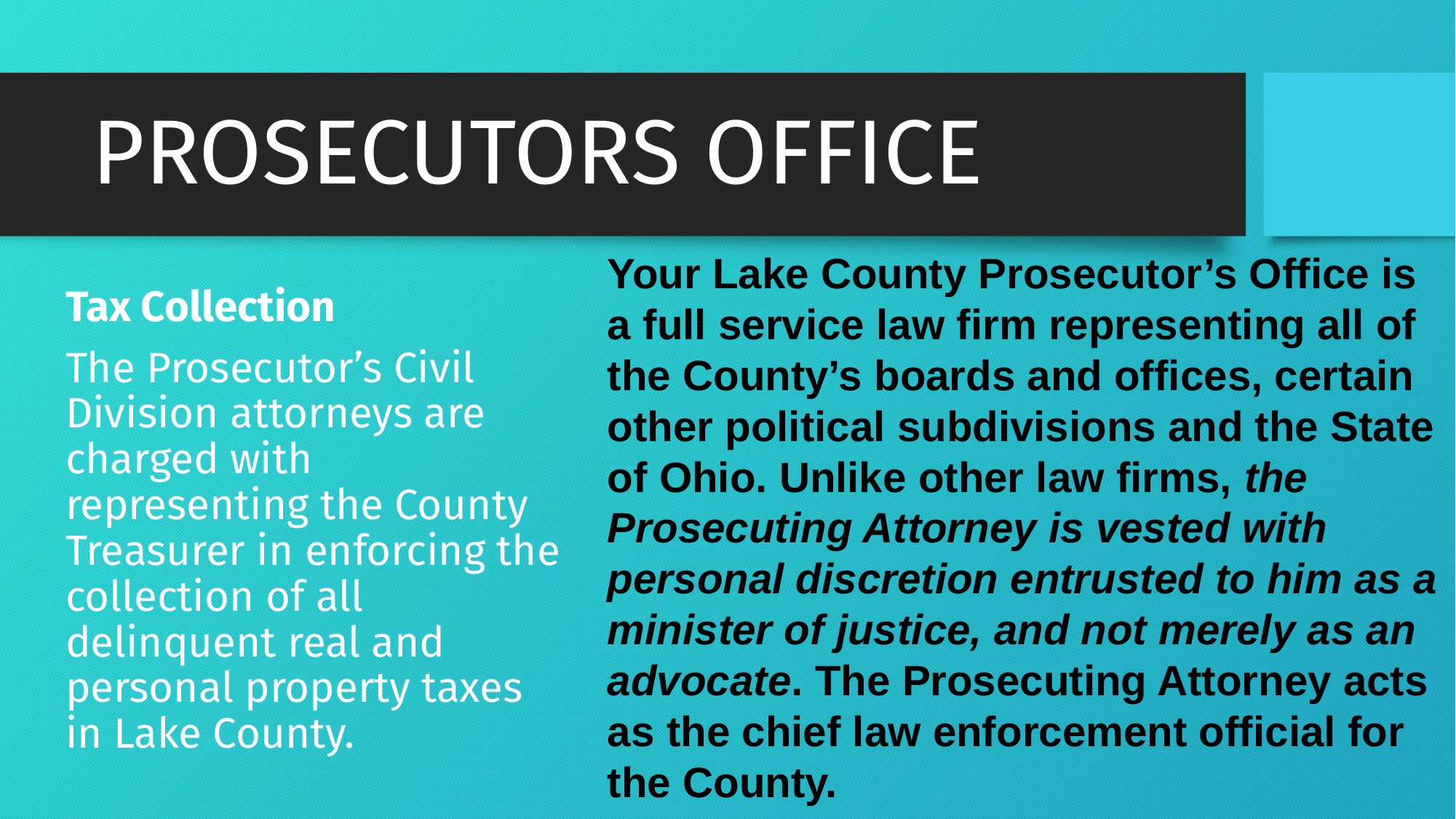

# PROSECUTORS OFFICE
Tax Collection
The Prosecutor’s Civil Division attorneys are  charged with representing the County Treasurer in enforcing the collection of all delinquent real and personal property taxes in Lake County.
Your Lake County Prosecutor’s Office is a full service law firm representing all of the County’s boards and offices, certain other political subdivisions and the State of Ohio. Unlike other law firms, the Prosecuting Attorney is vested with personal discretion entrusted to him as a minister of justice, and not merely as an advocate. The Prosecuting Attorney acts as the chief law enforcement official for the County.